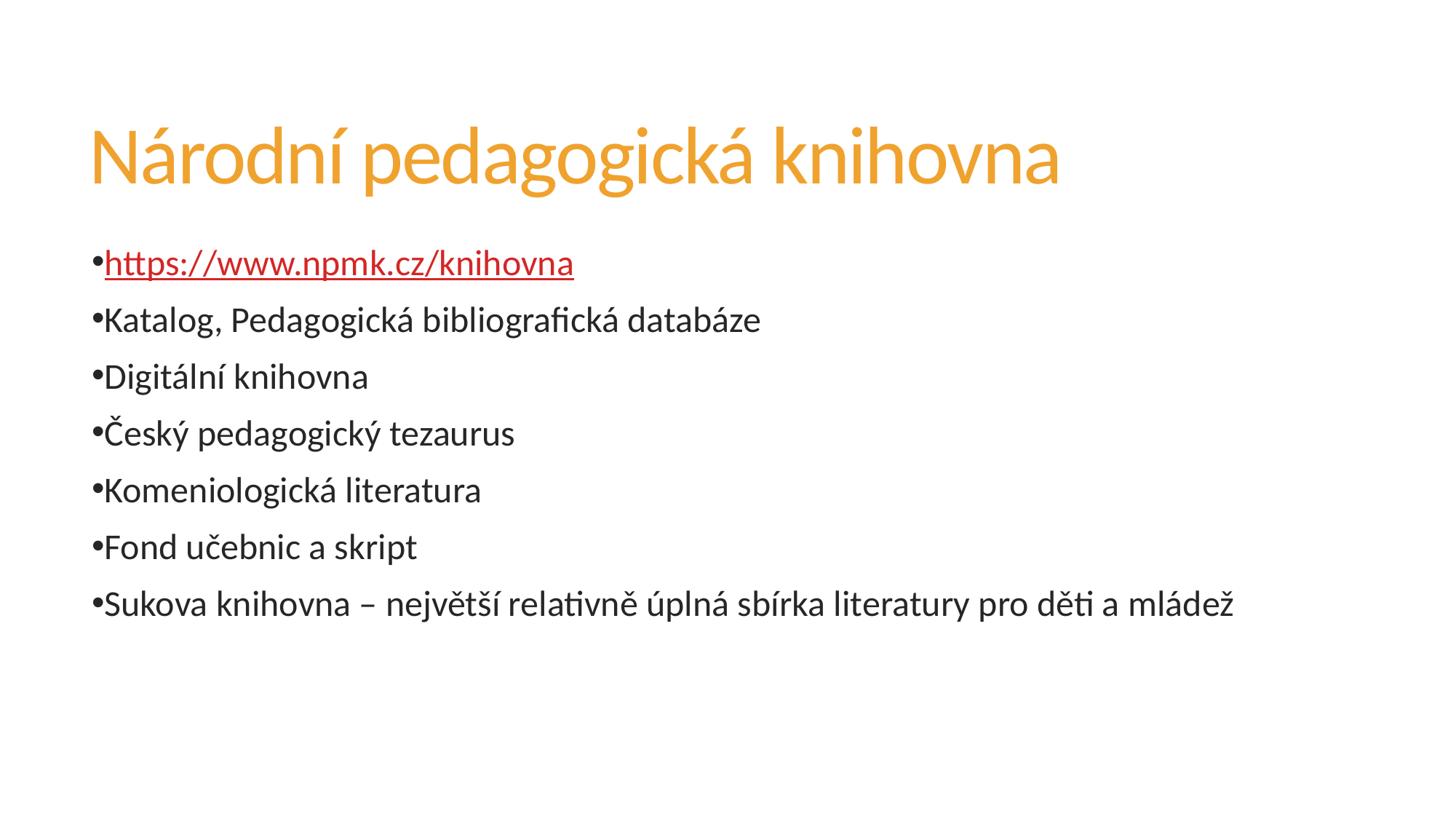

# Národní pedagogická knihovna
https://www.npmk.cz/knihovna
Katalog, Pedagogická bibliografická databáze
Digitální knihovna
Český pedagogický tezaurus
Komeniologická literatura
Fond učebnic a skript
Sukova knihovna – největší relativně úplná sbírka literatury pro děti a mládež